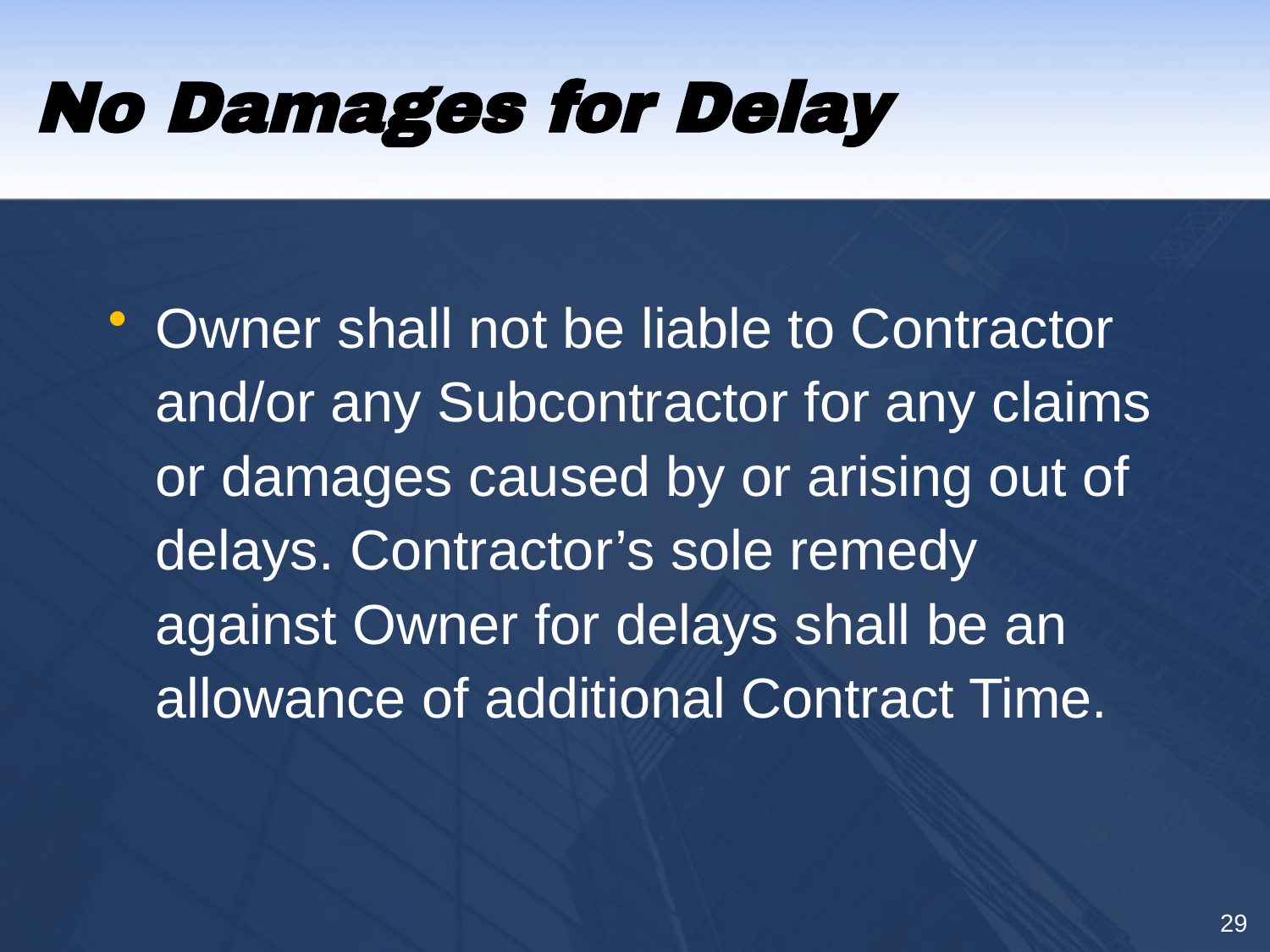

# No Damages for Delay
Owner shall not be liable to Contractor and/or any Subcontractor for any claims or damages caused by or arising out of delays. Contractor’s sole remedy against Owner for delays shall be an allowance of additional Contract Time.
29